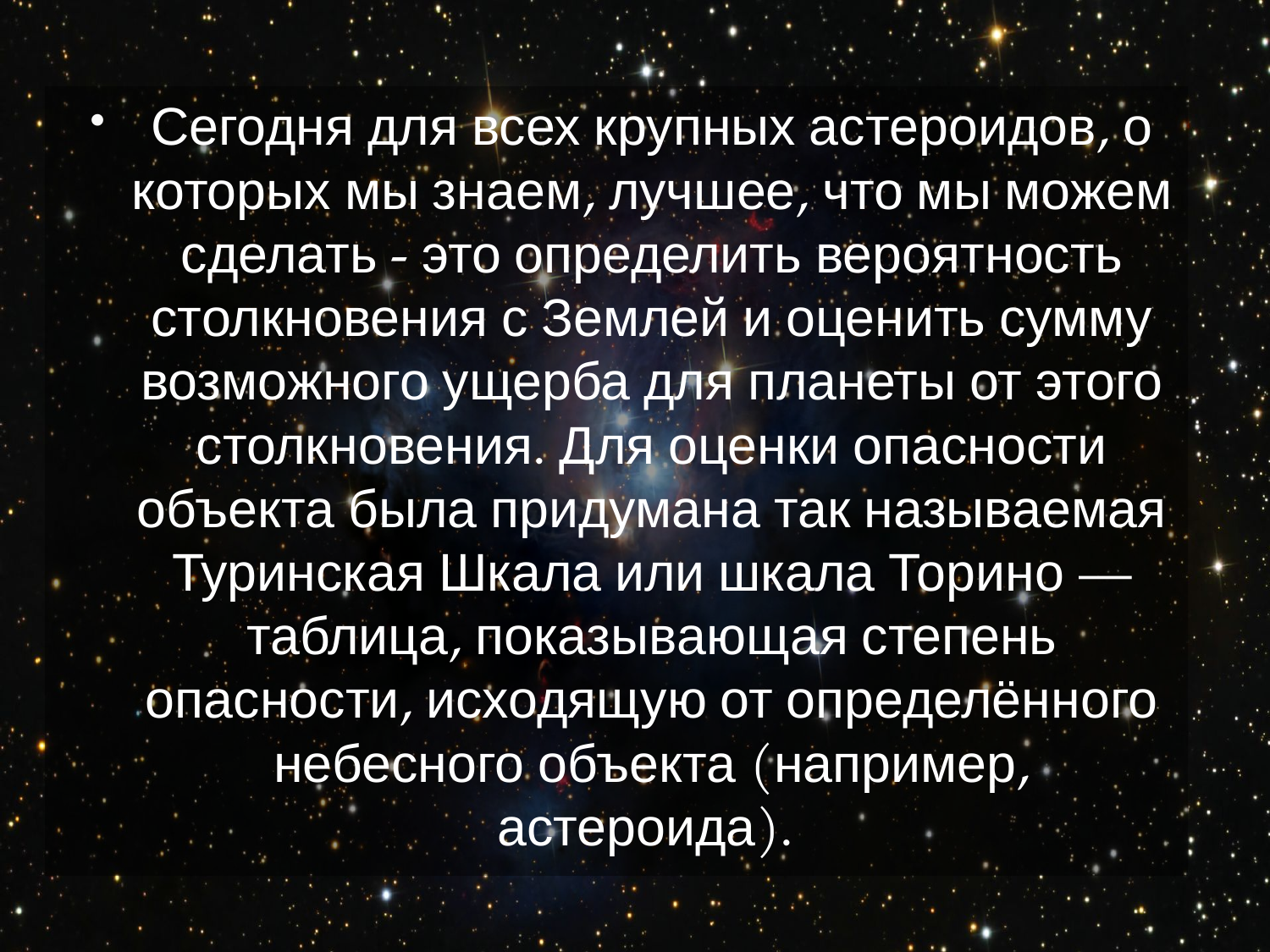

#
Сегодня для всех крупных астероидов, о которых мы знаем, лучшее, что мы можем сделать - это определить вероятность столкновения с Землей и оценить сумму возможного ущерба для планеты от этого столкновения. Для оценки опасности объекта была придумана так называемая Туринская Шкала или шкала Торино — таблица, показывающая степень опасности, исходящую от определённого небесного объекта (например, астероида).